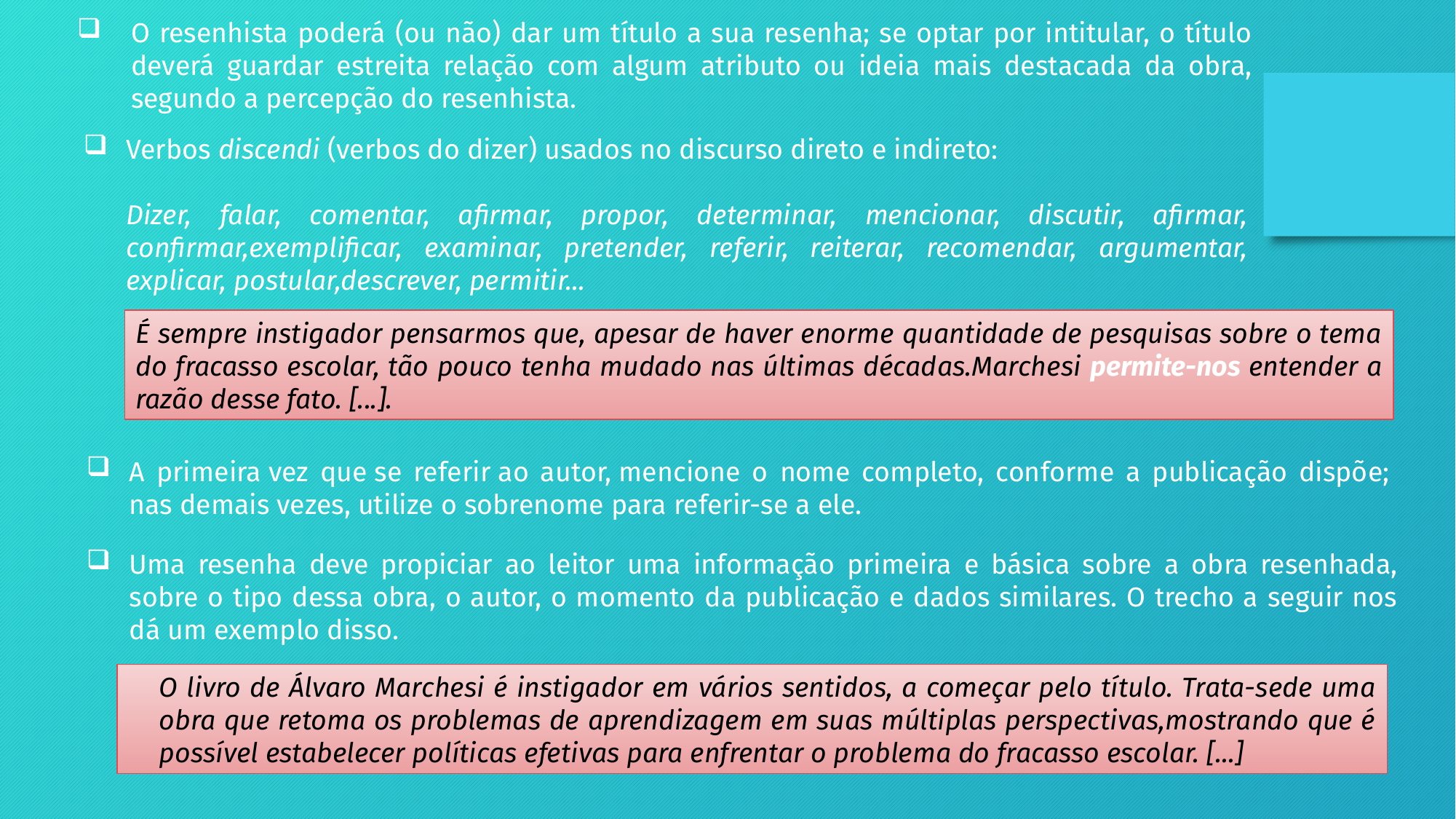

O resenhista poderá (ou não) dar um título a sua resenha; se optar por intitular, o título deverá guardar estreita relação com algum atributo ou ideia mais destacada da obra, segundo a percepção do resenhista.
Verbos discendi (verbos do dizer) usados no discurso direto e indireto:

Dizer, falar, comentar, afirmar, propor, determinar, mencionar, discutir, afirmar, confirmar,exemplificar, examinar, pretender, referir, reiterar, recomendar, argumentar, explicar, postular,descrever, permitir...
É sempre instigador pensarmos que, apesar de haver enorme quantidade de pesquisas sobre o tema do fracasso escolar, tão pouco tenha mudado nas últimas décadas.Marchesi permite-nos entender a razão desse fato. [...].
A primeira vez que se referir ao autor, mencione o nome completo, conforme a publicação dispõe; nas demais vezes, utilize o sobrenome para referir-se a ele.
Uma resenha deve propiciar ao leitor uma informação primeira e básica sobre a obra resenhada, sobre o tipo dessa obra, o autor, o momento da publicação e dados similares. O trecho a seguir nos dá um exemplo disso.
O livro de Álvaro Marchesi é instigador em vários sentidos, a começar pelo título. Trata-sede uma obra que retoma os problemas de aprendizagem em suas múltiplas perspectivas,mostrando que é possível estabelecer políticas efetivas para enfrentar o problema do fracasso escolar. [...]